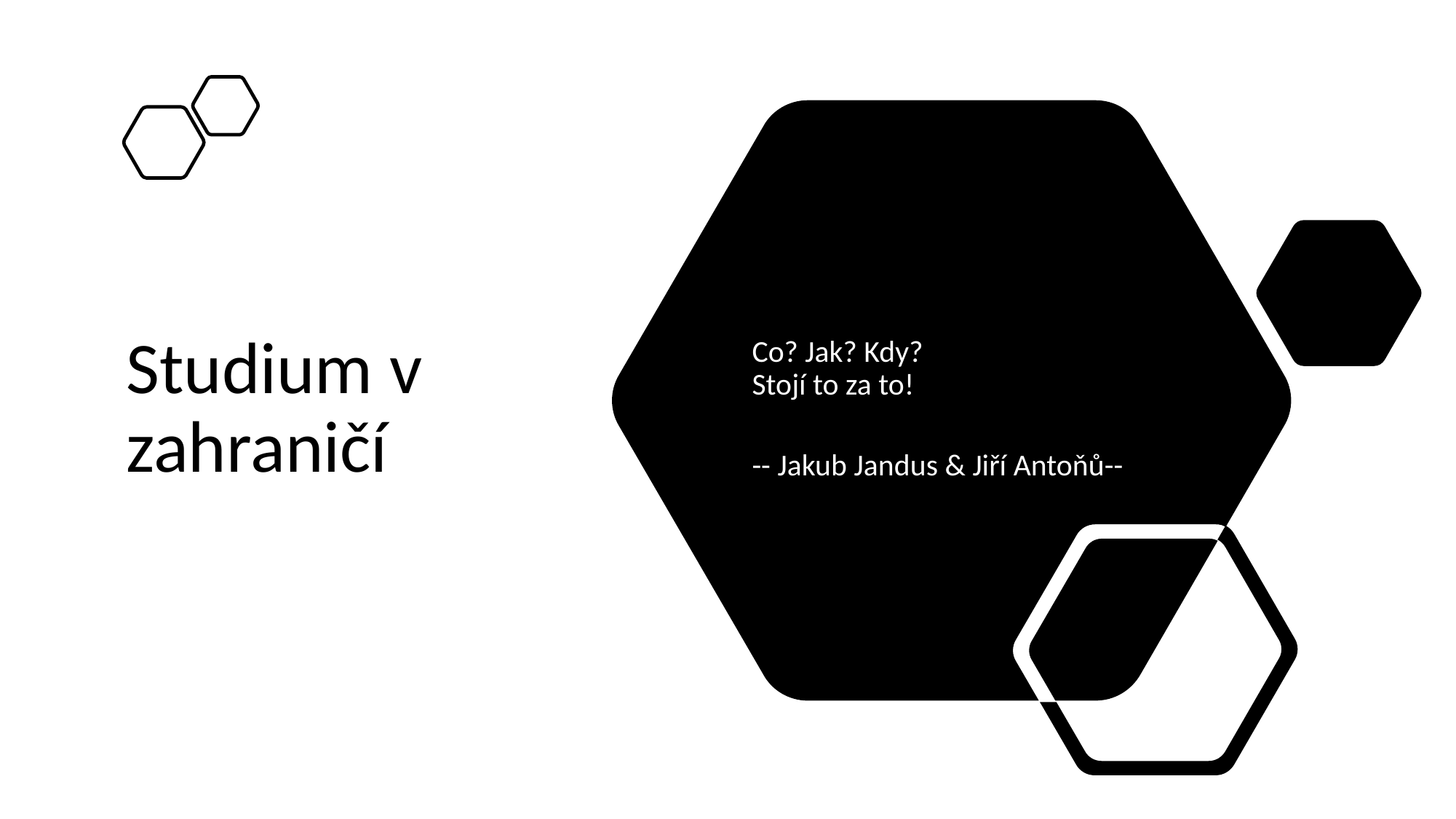

# Studium v zahraničí
Co? Jak? Kdy?
Stojí to za to!
-- Jakub Jandus & Jiří Antoňů--
1